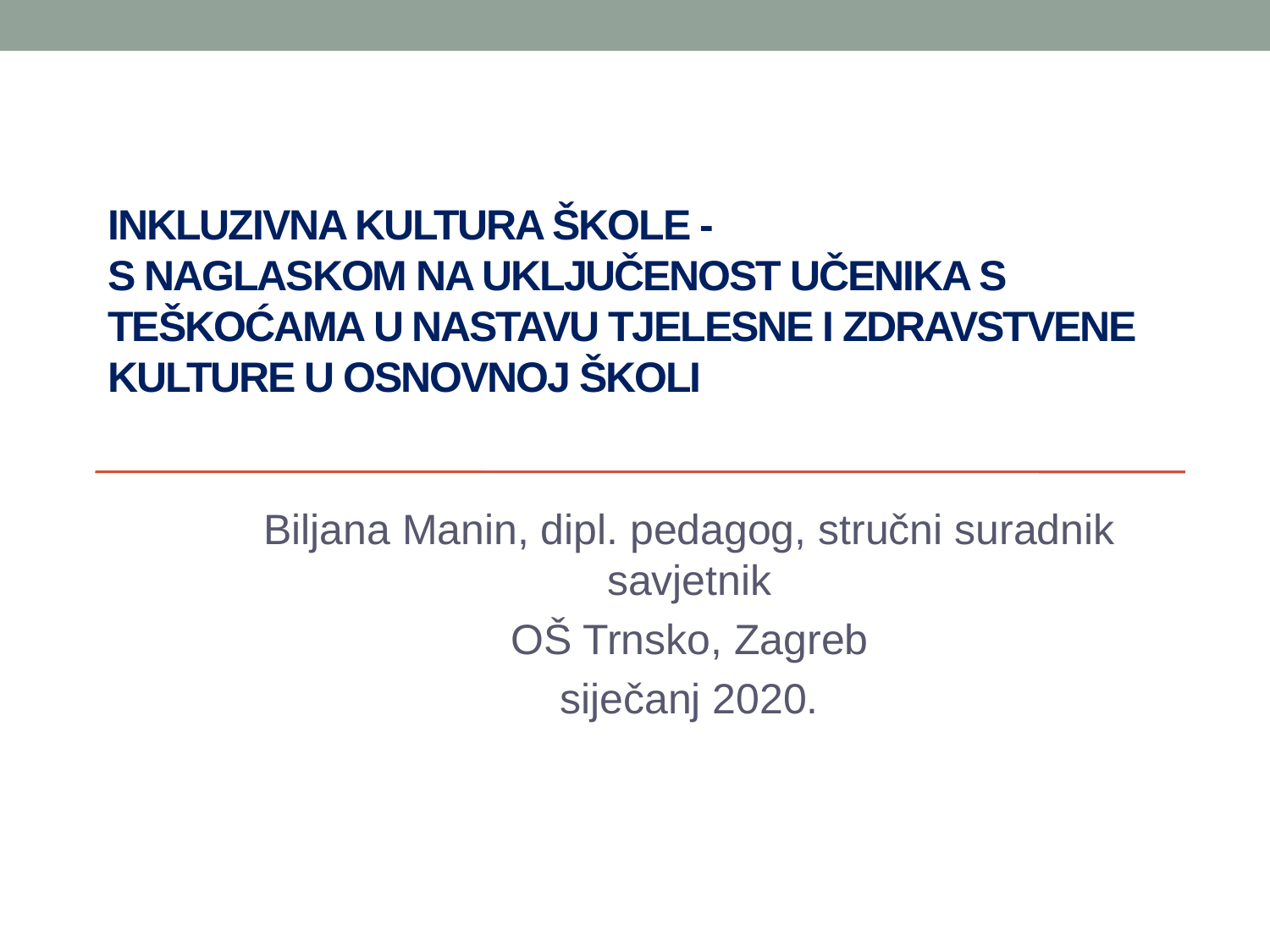

# INKLUZIVNA kultura škole - S NAGLASKOM NA UKLJUČENOST učenika s TEŠKOĆAMA U NASTAVU TJELESNE I ZDRAVSTVENE KULTURE U OSNOVNOJ ŠKOLI
Biljana Manin, dipl. pedagog, stručni suradnik savjetnik
OŠ Trnsko, Zagreb
siječanj 2020.